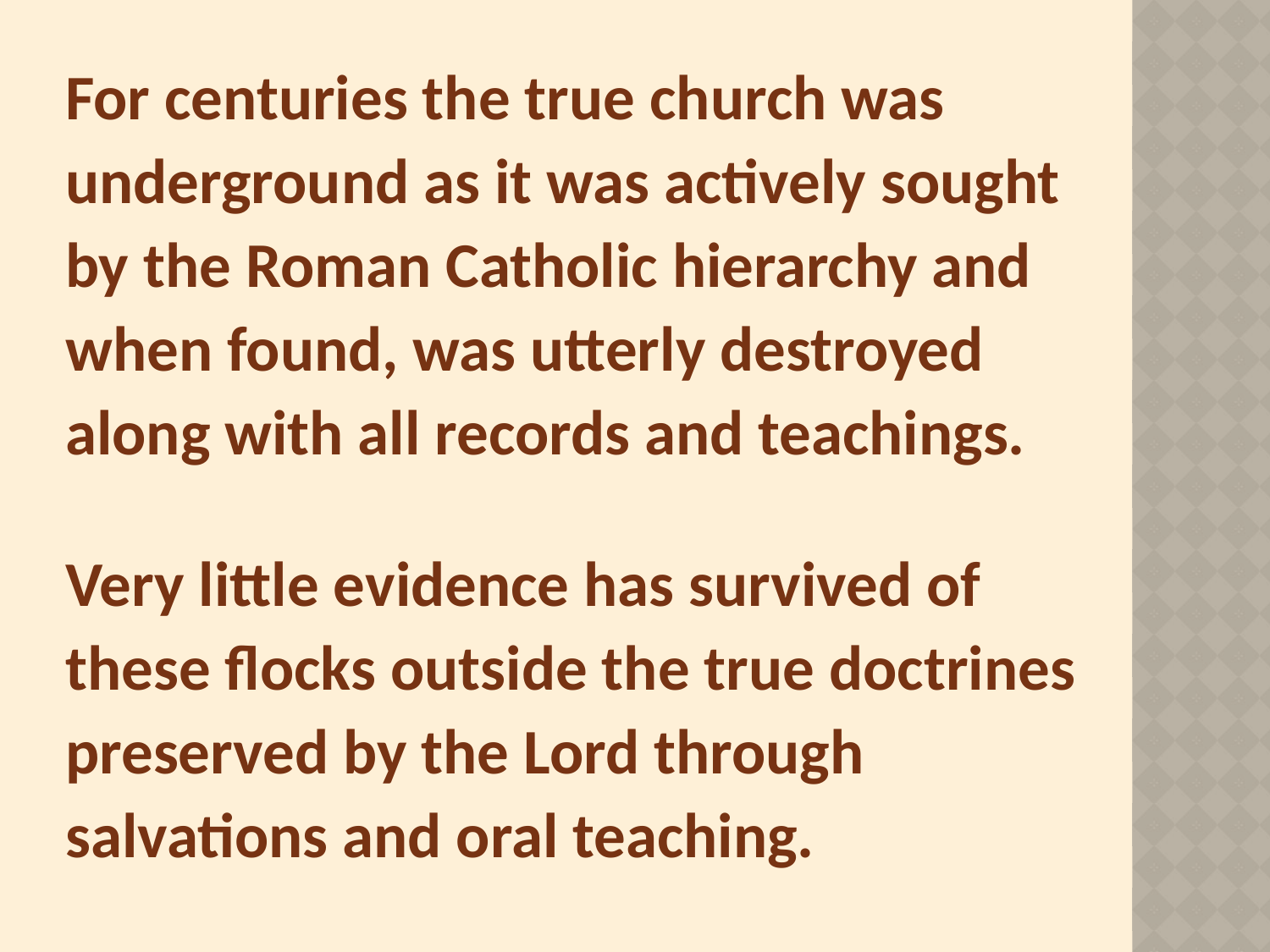

For centuries the true church was underground as it was actively sought by the Roman Catholic hierarchy and when found, was utterly destroyed along with all records and teachings.

Very little evidence has survived of these flocks outside the true doctrines preserved by the Lord through salvations and oral teaching.